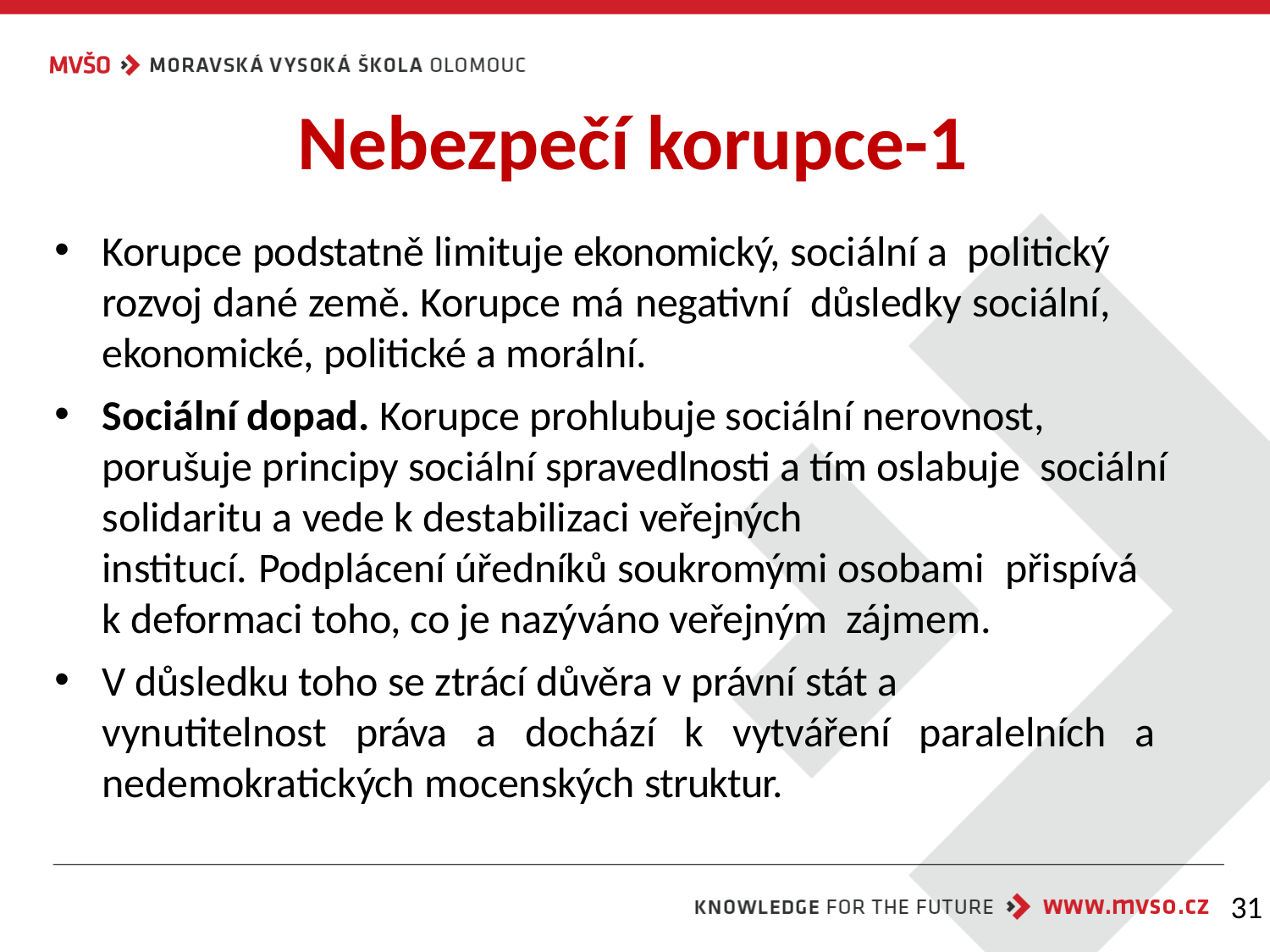

# Nebezpečí korupce-1
Korupce podstatně limituje ekonomický, sociální a  politický rozvoj dané země. Korupce má negativní  důsledky sociální, ekonomické, politické a morální.
Sociální dopad. Korupce prohlubuje sociální nerovnost,  porušuje principy sociální spravedlnosti a tím oslabuje  sociální solidaritu a vede k destabilizaci veřejných
institucí. Podplácení úředníků soukromými osobami  přispívá k deformaci toho, co je nazýváno veřejným  zájmem.
V důsledku toho se ztrácí důvěra v právní stát a
vynutitelnost práva a dochází k vytváření paralelních a  nedemokratických mocenských struktur.
31